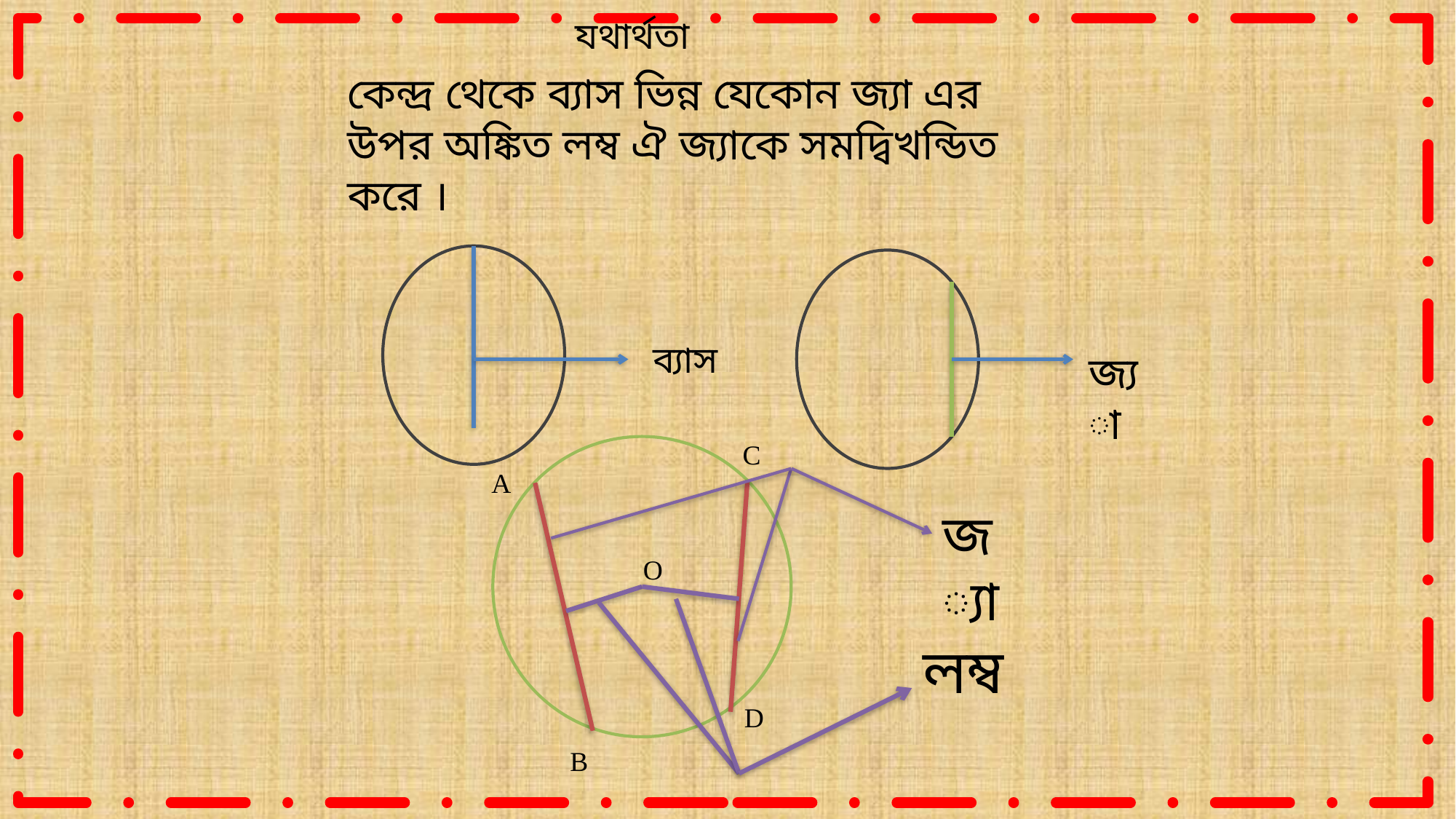

যথার্থতা
কেন্দ্র থেকে ব্যাস ভিন্ন যেকোন জ্যা এর উপর অঙ্কিত লম্ব ঐ জ্যাকে সমদ্বিখন্ডিত করে ।

ব্যাস
জ্যা
C

A
জ্যা
O
লম্ব
D
B